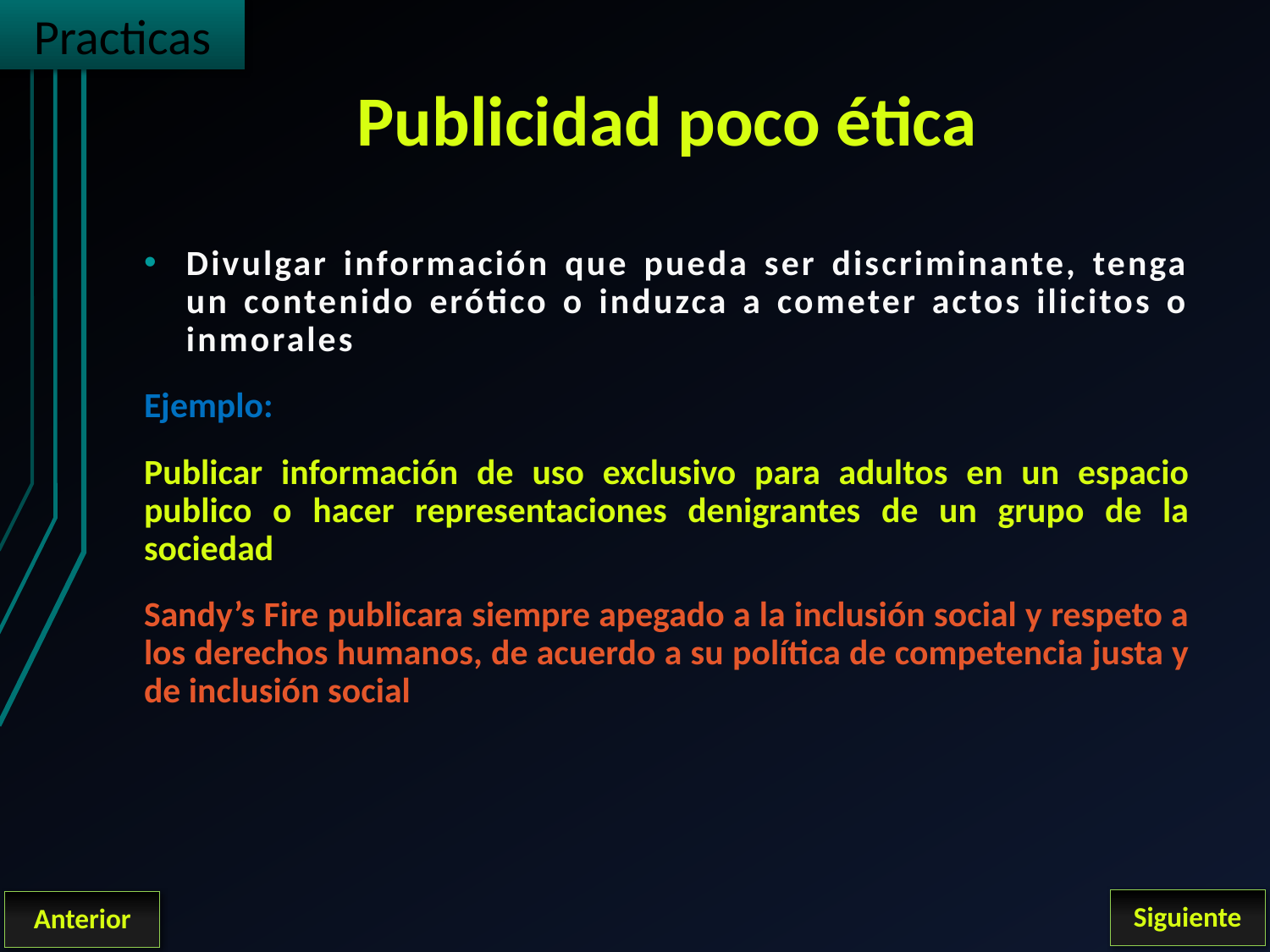

Practicas
# Publicidad poco ética
Divulgar información que pueda ser discriminante, tenga un contenido erótico o induzca a cometer actos ilicitos o inmorales
Ejemplo:
Publicar información de uso exclusivo para adultos en un espacio publico o hacer representaciones denigrantes de un grupo de la sociedad
Sandy’s Fire publicara siempre apegado a la inclusión social y respeto a los derechos humanos, de acuerdo a su política de competencia justa y de inclusión social
Siguiente
Anterior